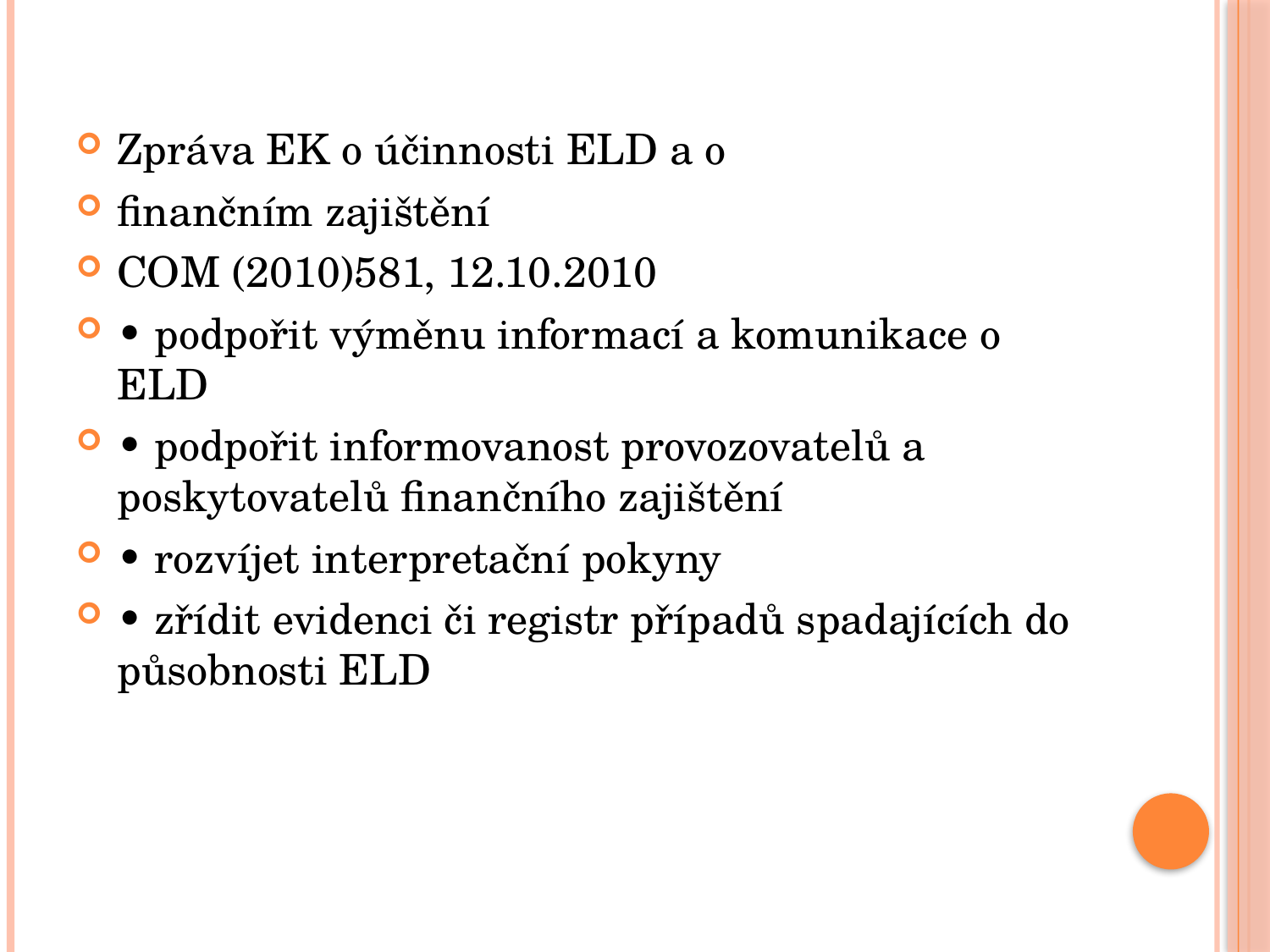

#
Zpráva EK o účinnosti ELD a o
finančním zajištění
COM (2010)581, 12.10.2010
• podpořit výměnu informací a komunikace o
ELD
• podpořit informovanost provozovatelů a
poskytovatelů finančního zajištění
• rozvíjet interpretační pokyny
• zřídit evidenci či registr případů spadajících do
působnosti ELD